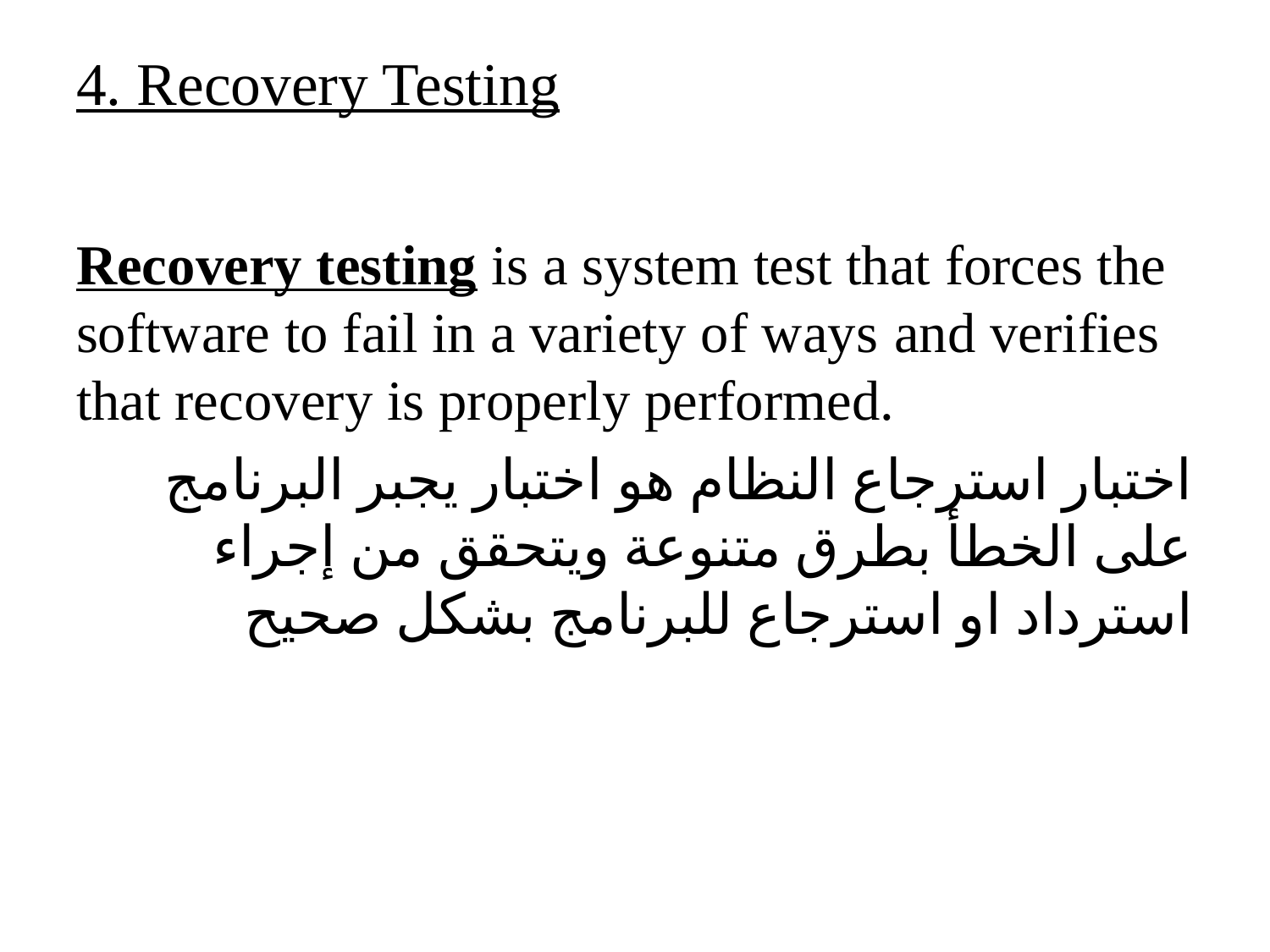

# 4. Recovery Testing
Recovery testing is a system test that forces the software to fail in a variety of ways and verifies that recovery is properly performed.
اختبار استرجاع النظام هو اختبار يجبر البرنامج على الخطأ بطرق متنوعة ويتحقق من إجراء استرداد او استرجاع للبرنامج بشكل صحيح